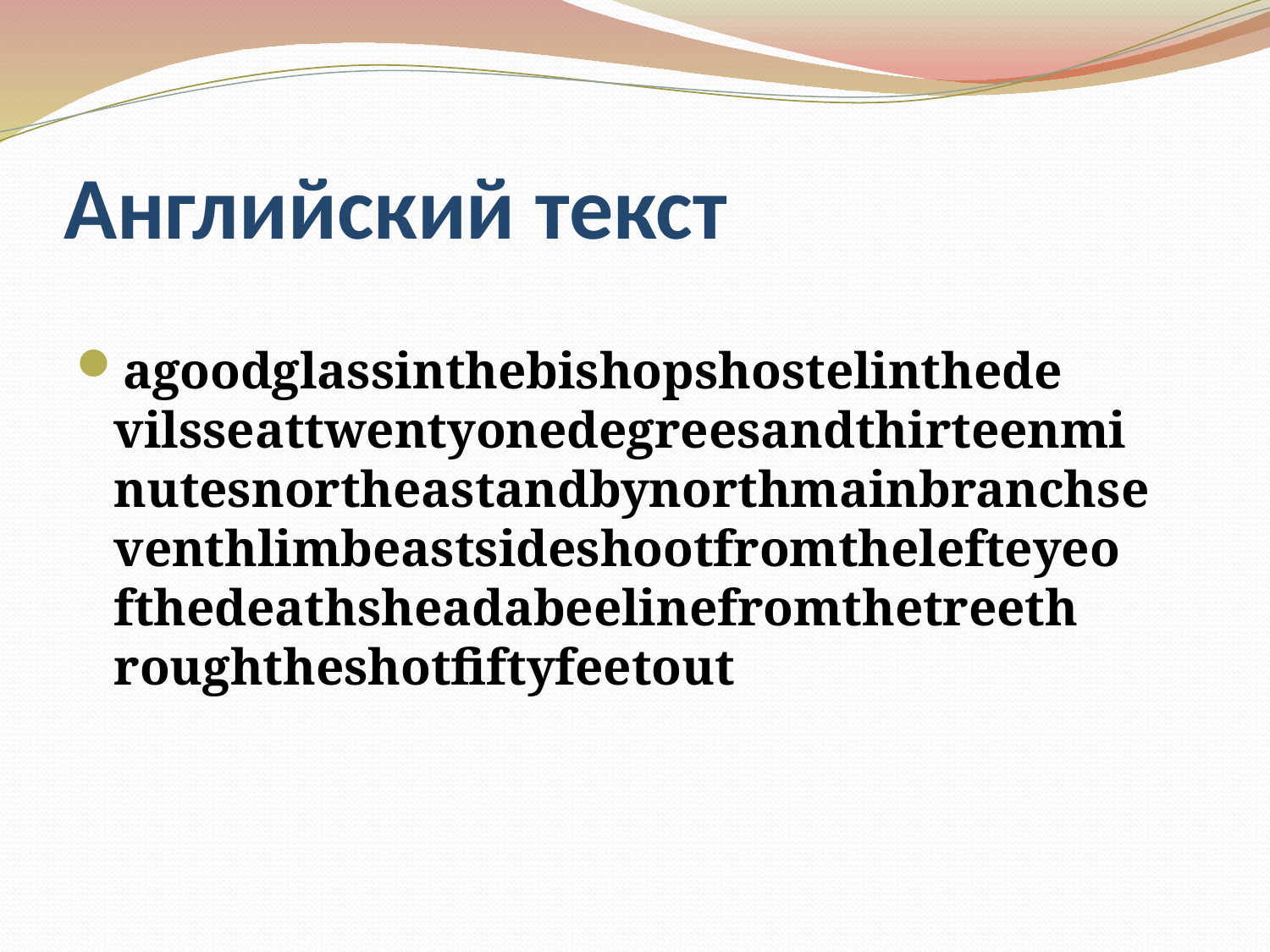

# Английский текст

agoodglassinthebishopshostelinthede vilsseattwentyonedegreesandthirteenmi nutesnortheastandbynorthmainbranchse venthlimbeastsideshootfromthelefteyeo fthedeathsheadabeelinefromthetreeth roughtheshotfiftyfeetout